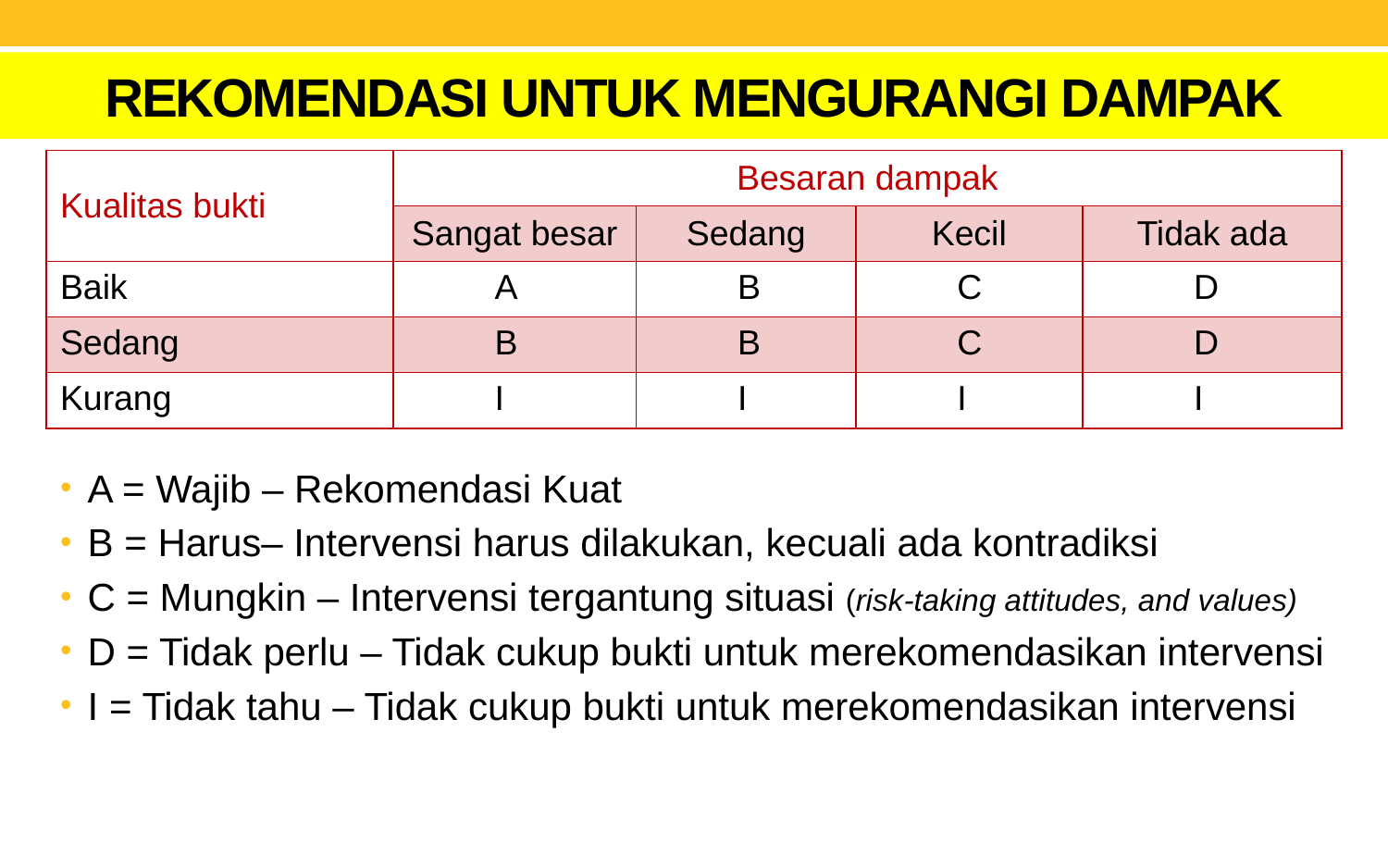

# REKOMENDASI UNTUK MENGURANGI DAMPAK
| Kualitas bukti | Besaran dampak |  |  |  |
| --- | --- | --- | --- | --- |
|  | Sangat besar | Sedang | Kecil | Tidak ada |
| Baik | A | B | C | D |
| Sedang | B | B | C | D |
| Kurang | I | I | I | I |
A = Wajib – Rekomendasi Kuat
B = Harus– Intervensi harus dilakukan, kecuali ada kontradiksi
C = Mungkin – Intervensi tergantung situasi (risk-taking attitudes, and values)
D = Tidak perlu – Tidak cukup bukti untuk merekomendasikan intervensi
I = Tidak tahu – Tidak cukup bukti untuk merekomendasikan intervensi